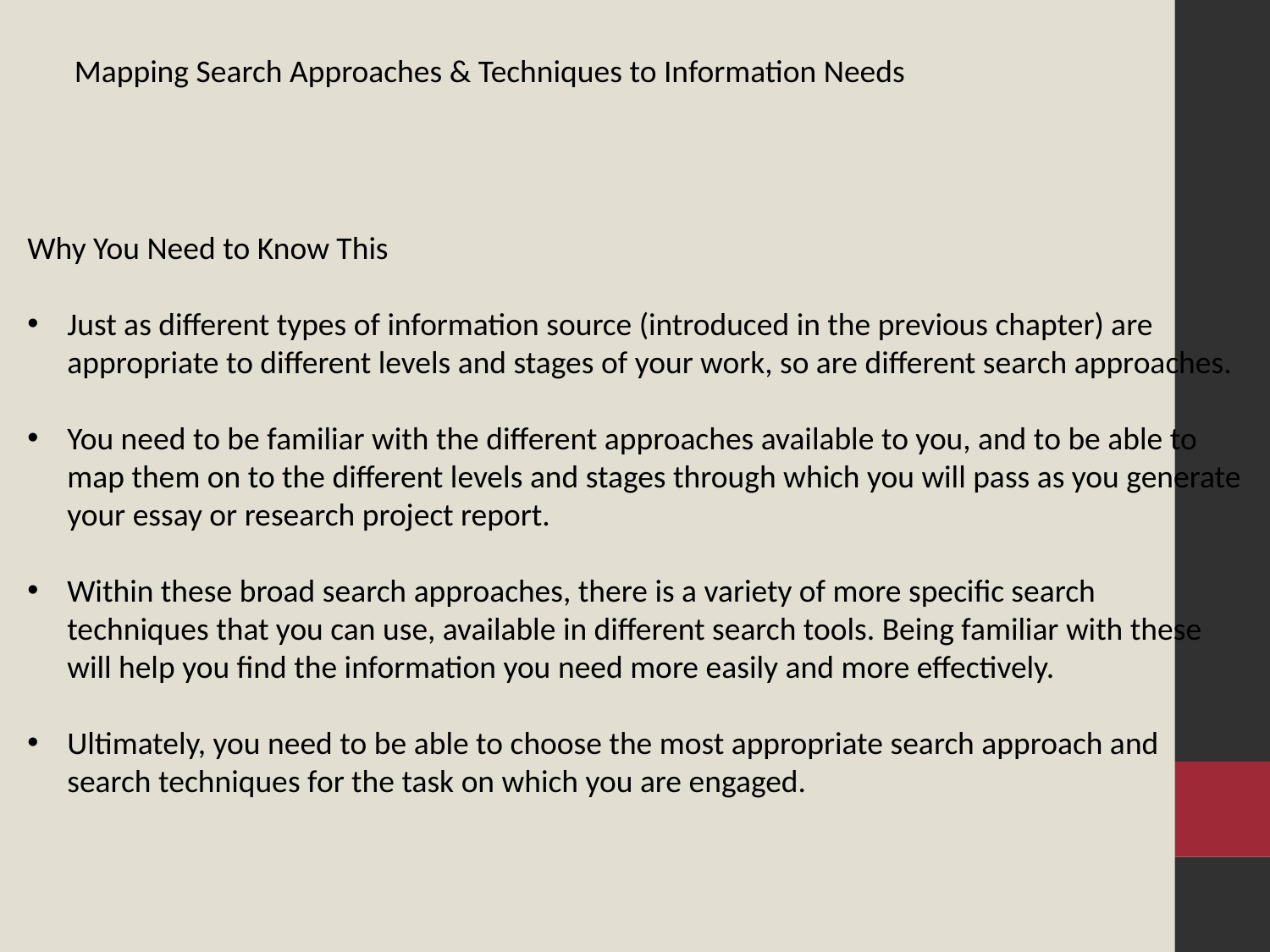

# Mapping Search Approaches & Techniques to Information Needs
Why You Need to Know This

Just as different types of information source (introduced in the previous chapter) are appropriate to different levels and stages of your work, so are different search approaches.

You need to be familiar with the different approaches available to you, and to be able to map them on to the different levels and stages through which you will pass as you generate your essay or research project report.

Within these broad search approaches, there is a variety of more specific search techniques that you can use, available in different search tools. Being familiar with these will help you find the information you need more easily and more effectively.

Ultimately, you need to be able to choose the most appropriate search approach and search techniques for the task on which you are engaged.